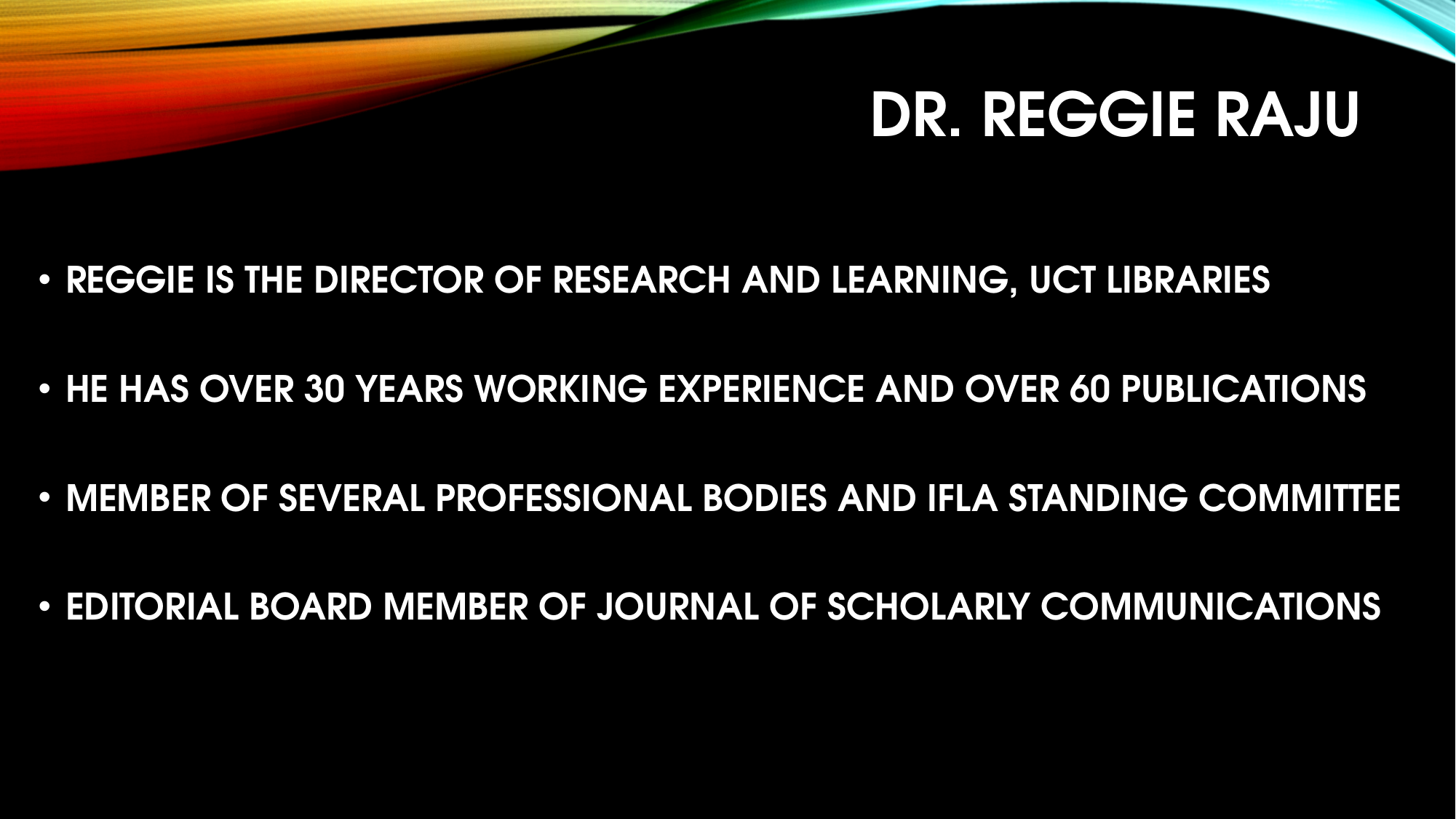

# DR. REGGIE RAJU

REGGIE IS THE DIRECTOR OF RESEARCH AND LEARNING, UCT LIBRARIES

HE HAS OVER 30 YEARS WORKING EXPERIENCE AND OVER 60 PUBLICATIONS

MEMBER OF SEVERAL PROFESSIONAL BODIES AND IFLA STANDING COMMITTEE

EDITORIAL BOARD MEMBER OF JOURNAL OF SCHOLARLY COMMUNICATIONS